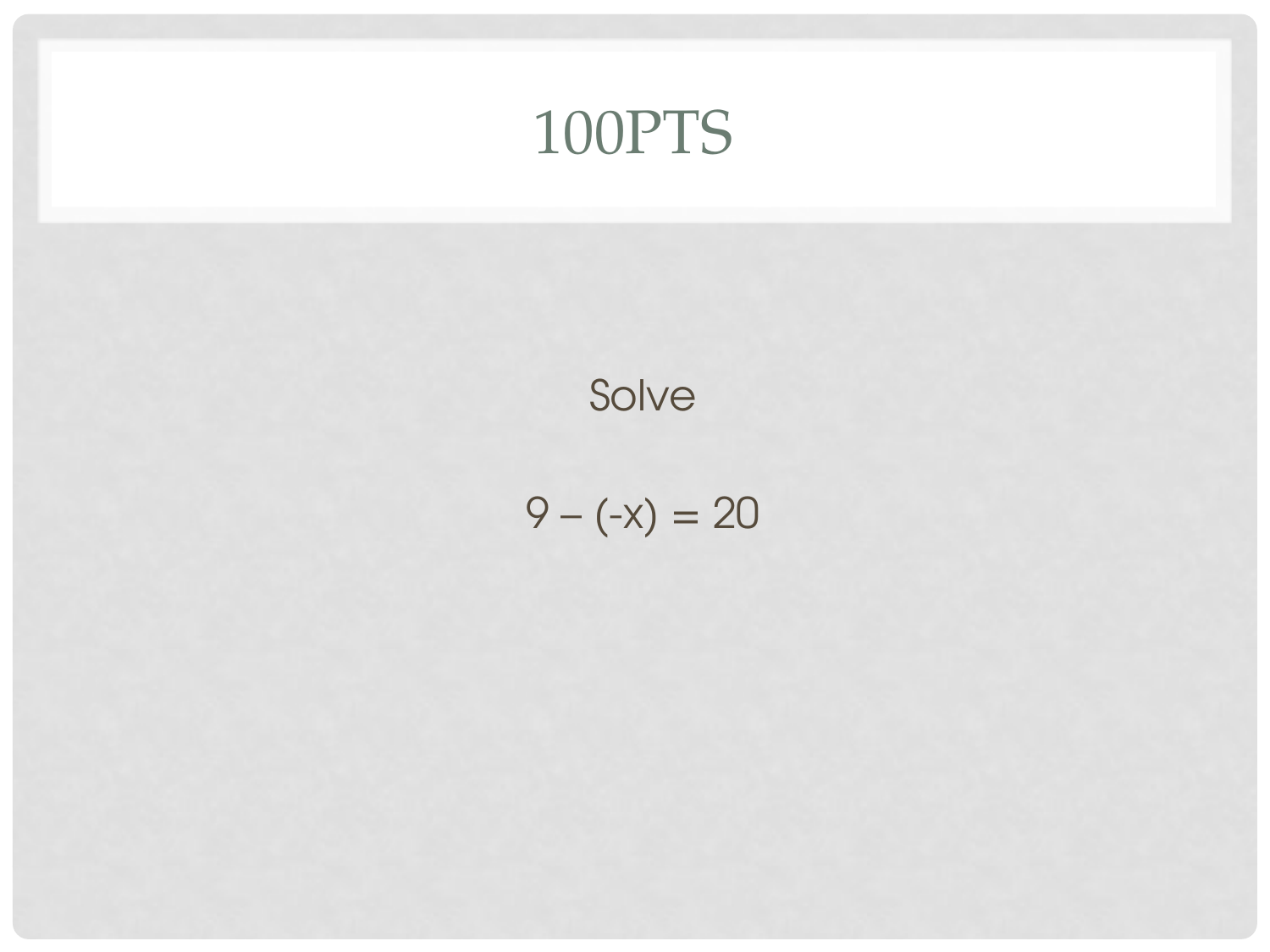

# 100pts

Solve

9 – (-x) = 20